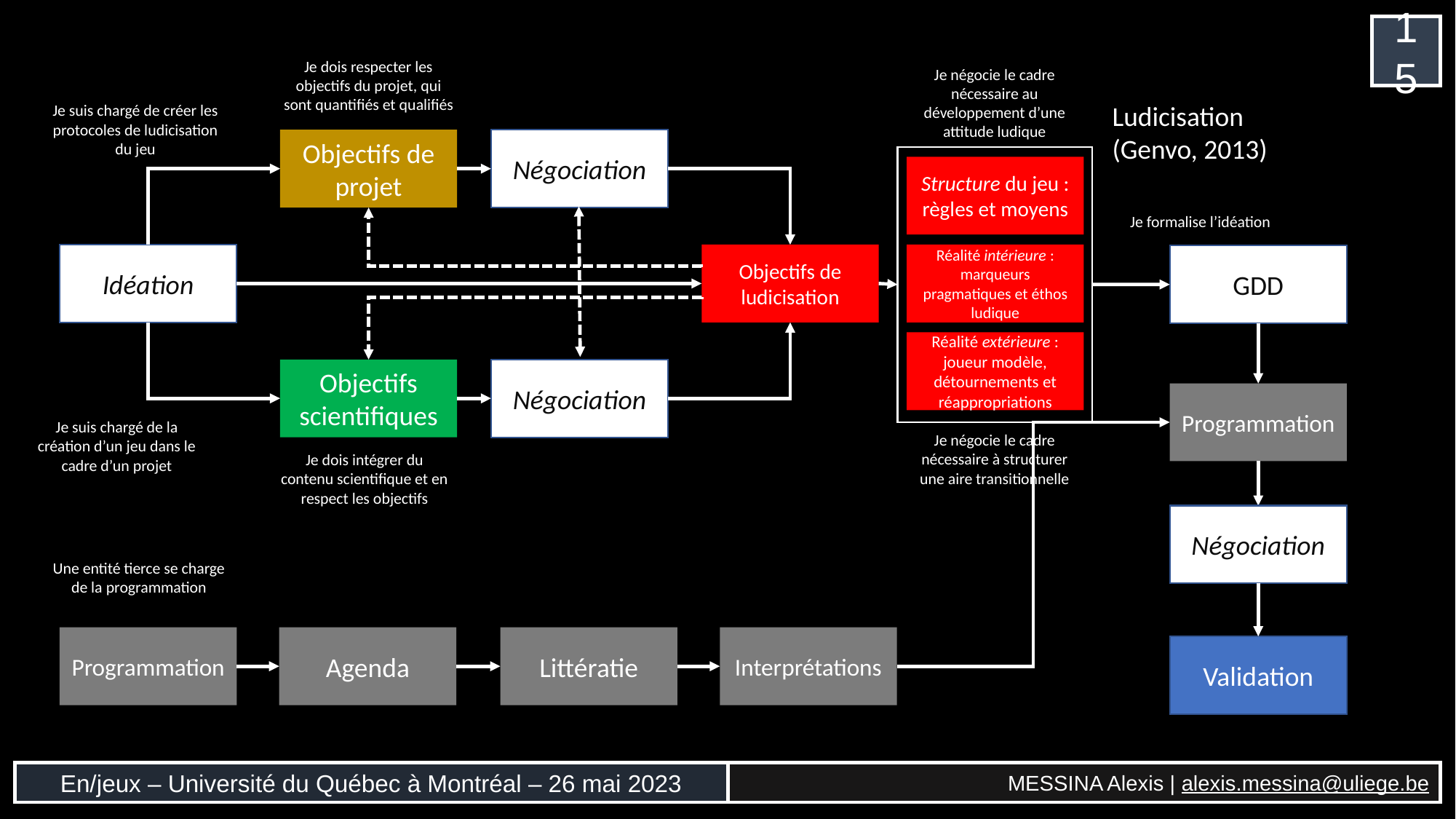

15
Je dois respecter les objectifs du projet, qui sont quantifiés et qualifiés
Je négocie le cadre nécessaire au développement d’une attitude ludique
Ludicisation
(Genvo, 2013)
Je suis chargé de créer les protocoles de ludicisation du jeu
Objectifs de projet
Négociation

Structure du jeu : règles et moyens
Je formalise l’idéation
Idéation
Objectifs de ludicisation
Réalité intérieure : marqueurs pragmatiques et éthos ludique
GDD
Réalité extérieure : joueur modèle, détournements et réappropriations
Objectifs scientifiques
Négociation
Programmation
Je suis chargé de la création d’un jeu dans le cadre d’un projet
Je négocie le cadre nécessaire à structurer une aire transitionnelle
Je dois intégrer du contenu scientifique et en respect les objectifs
Négociation
Une entité tierce se charge de la programmation
Programmation
Agenda
Littératie
Interprétations
Validation
En/jeux – Université du Québec à Montréal – 26 mai 2023
MESSINA Alexis | alexis.messina@uliege.be